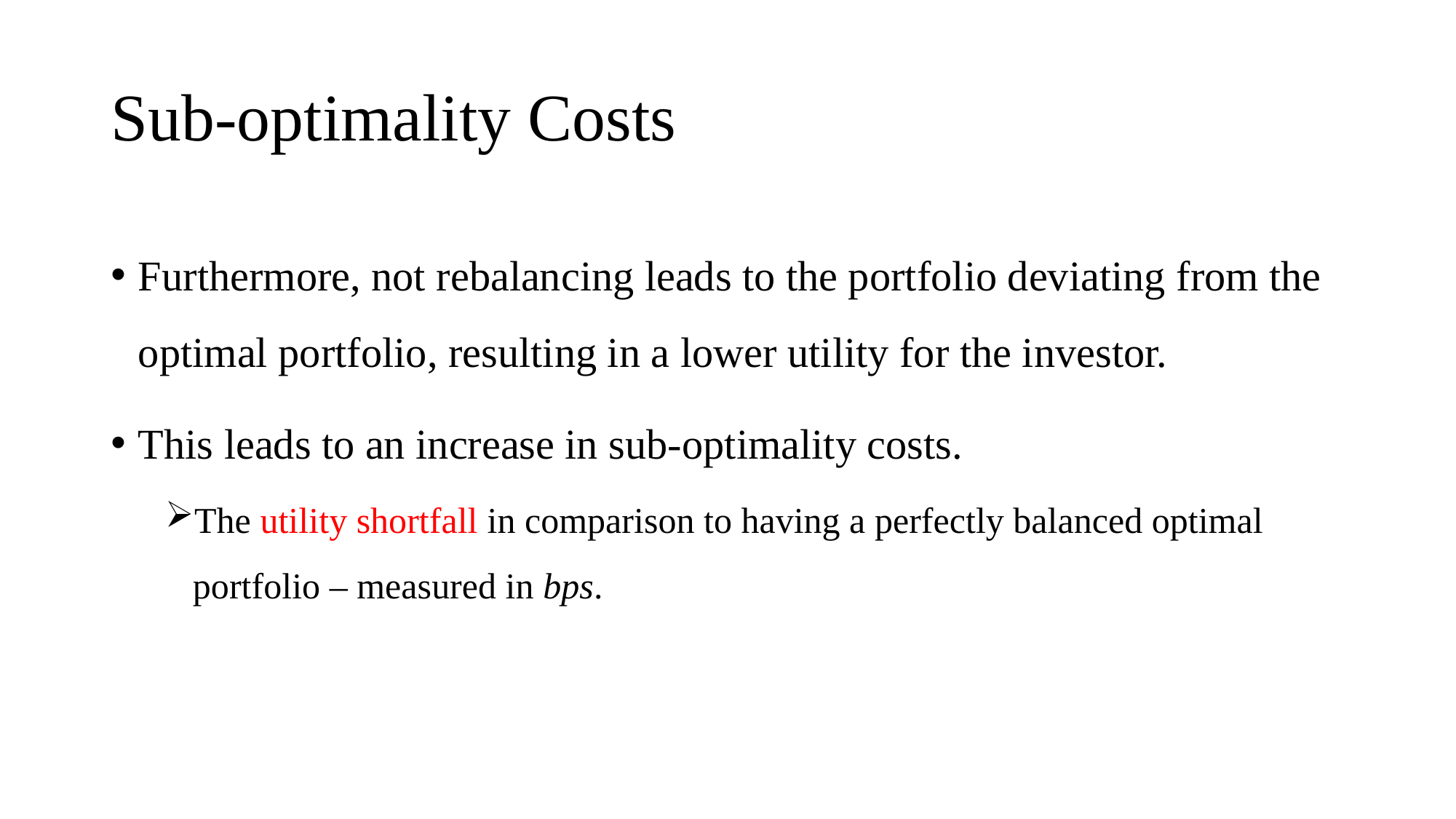

# Sub-optimality Costs
Furthermore, not rebalancing leads to the portfolio deviating from the optimal portfolio, resulting in a lower utility for the investor.
This leads to an increase in sub-optimality costs.
The utility shortfall in comparison to having a perfectly balanced optimal portfolio – measured in bps.